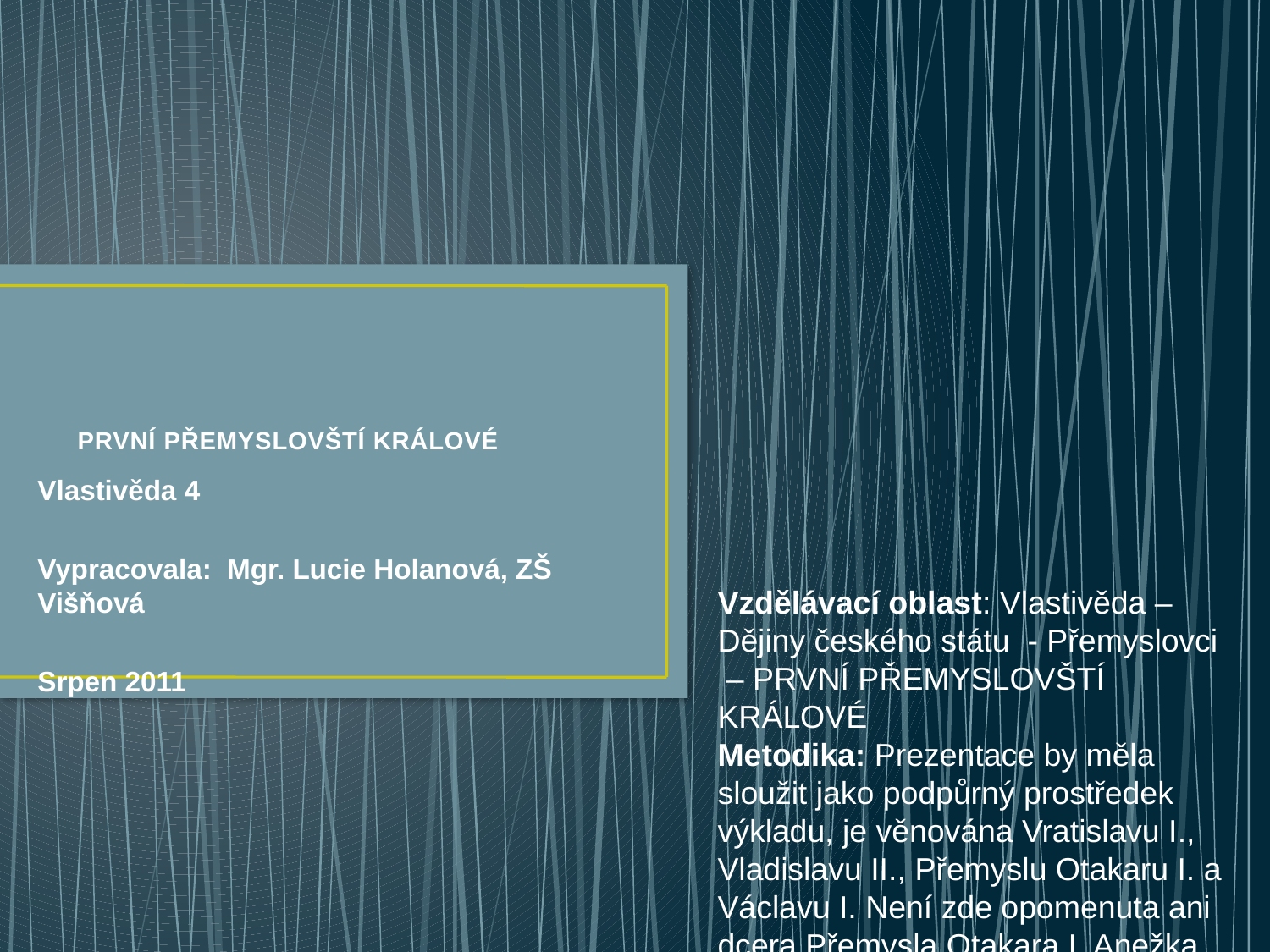

# PRVNÍ PŘEMYSLOVŠTÍ KRÁLOVÉ
Vlastivěda 4

Vypracovala:  Mgr. Lucie Holanová, ZŠ Višňová

Srpen 2011
Vzdělávací oblast: Vlastivěda – Dějiny českého státu  - Přemyslovci
 – PRVNÍ PŘEMYSLOVŠTÍ KRÁLOVÉ
Metodika: Prezentace by měla sloužit jako podpůrný prostředek výkladu, je věnována Vratislavu I., Vladislavu II., Přemyslu Otakaru I. a Václavu I. Není zde opomenuta ani dcera Přemysla Otakara I. Anežka.